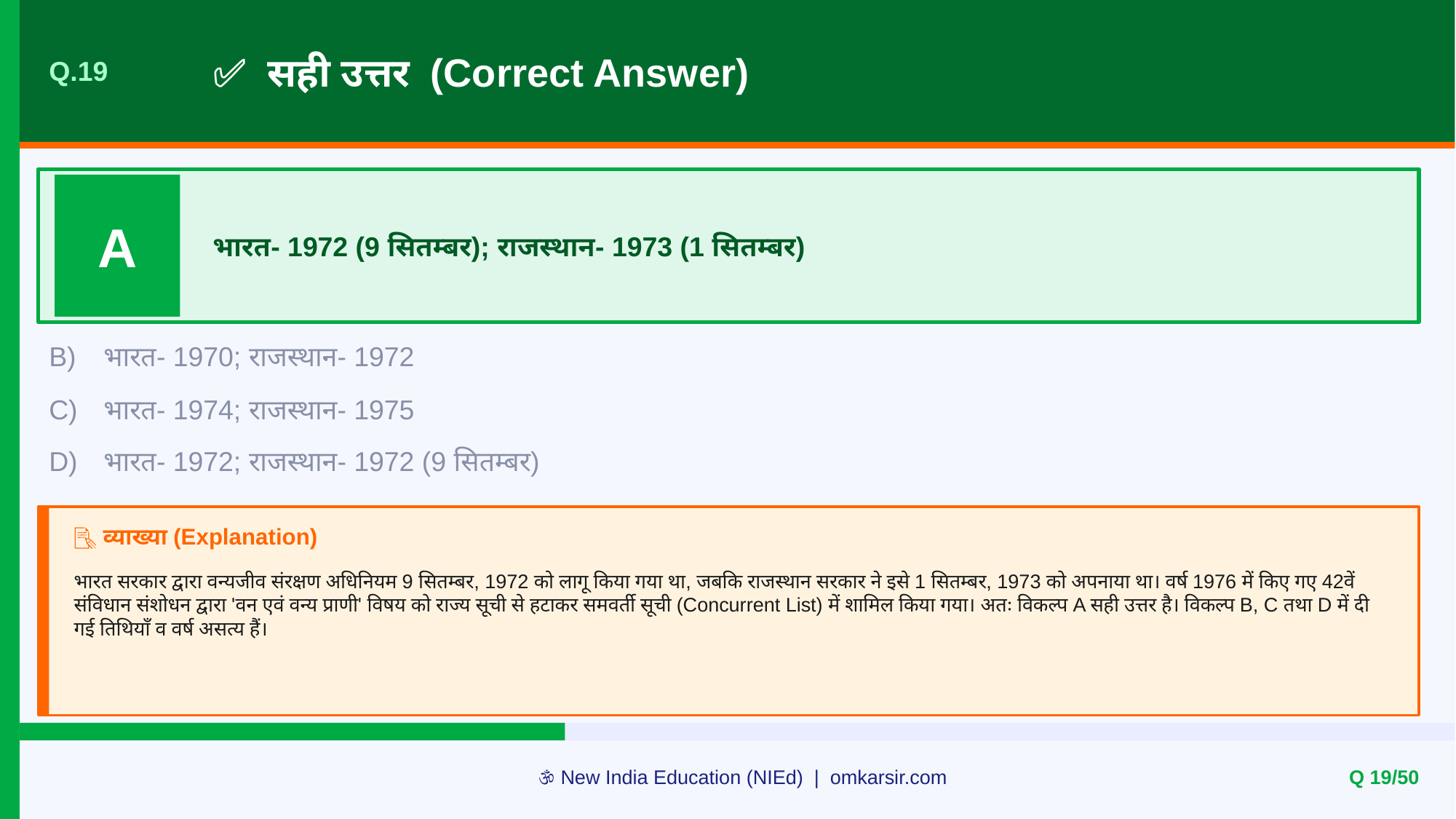

✅  सही उत्तर  (Correct Answer)
Q.19

A
भारत- 1972 (9 सितम्बर); राजस्थान- 1973 (1 सितम्बर)
B)
भारत- 1970; राजस्थान- 1972
C)
भारत- 1974; राजस्थान- 1975
D)
भारत- 1972; राजस्थान- 1972 (9 सितम्बर)

📝 व्याख्या (Explanation)
भारत सरकार द्वारा वन्यजीव संरक्षण अधिनियम 9 सितम्बर, 1972 को लागू किया गया था, जबकि राजस्थान सरकार ने इसे 1 सितम्बर, 1973 को अपनाया था। वर्ष 1976 में किए गए 42वें संविधान संशोधन द्वारा 'वन एवं वन्य प्राणी' विषय को राज्य सूची से हटाकर समवर्ती सूची (Concurrent List) में शामिल किया गया। अतः विकल्प A सही उत्तर है। विकल्प B, C तथा D में दी गई तिथियाँ व वर्ष असत्य हैं।

🕉️ New India Education (NIEd)  |  omkarsir.com
Q 19/50